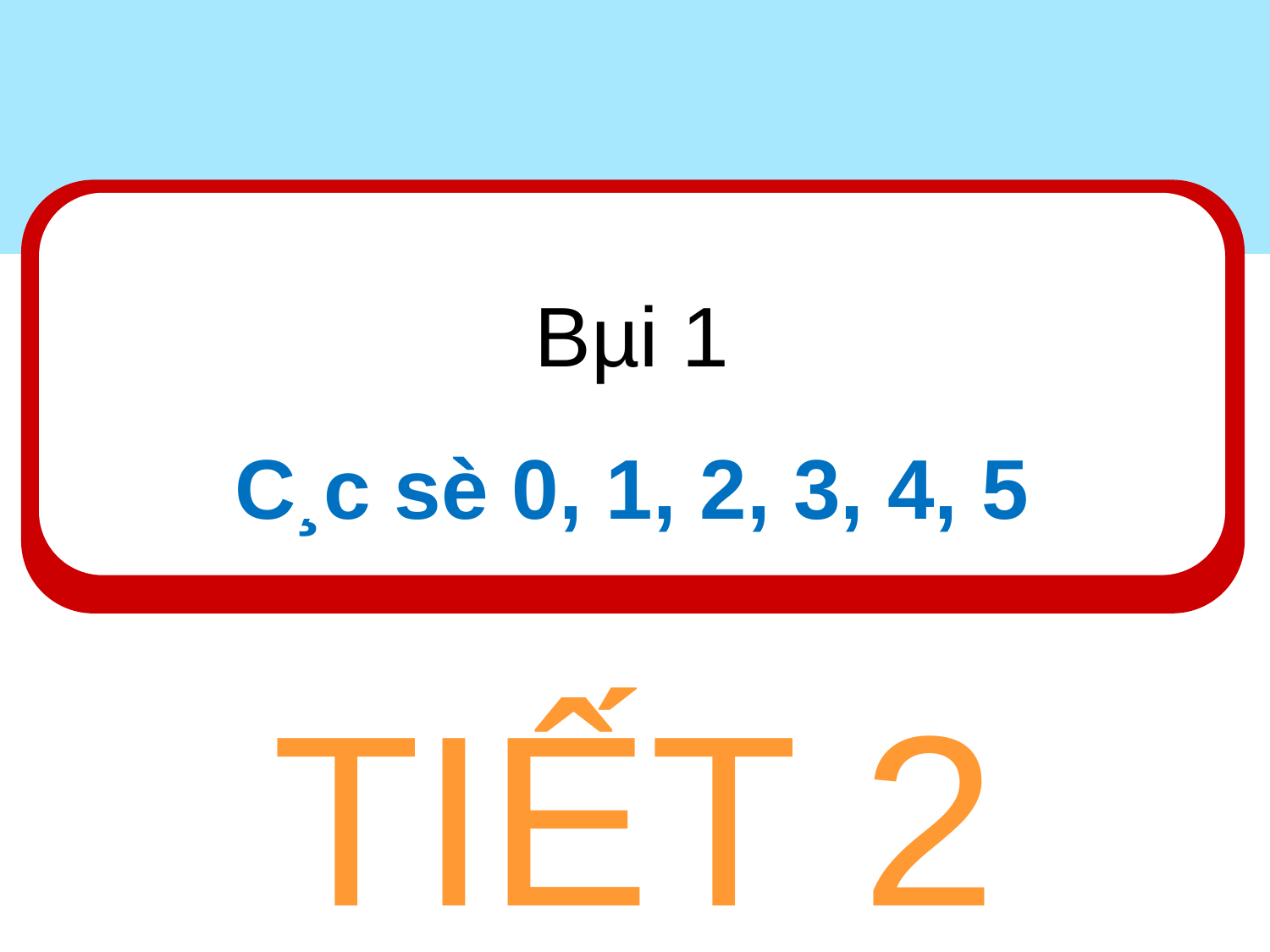

Bµi 1
C¸c sè 0, 1, 2, 3, 4, 5
#
TIẾT 2